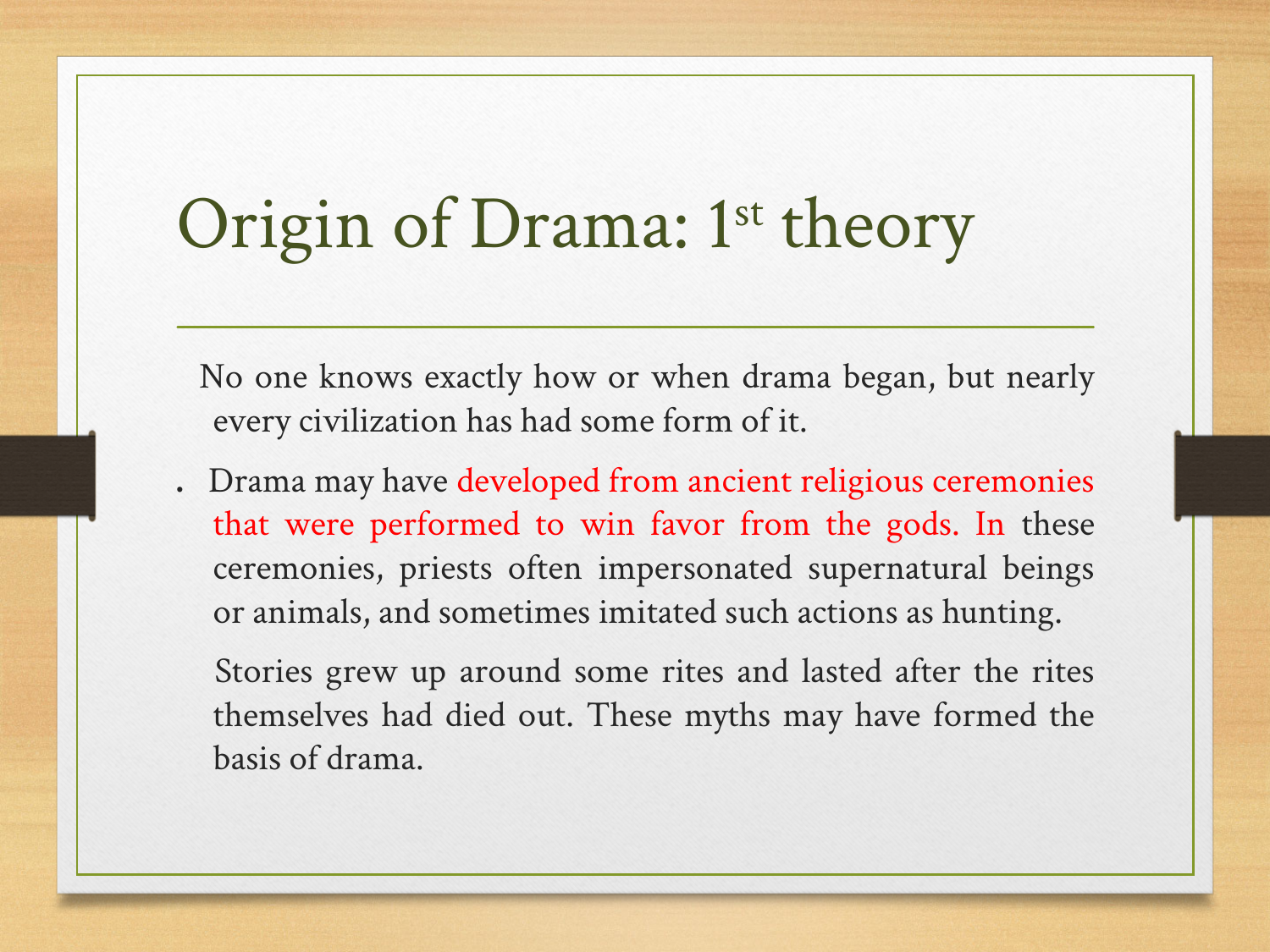

# Origin of Drama: 1st theory
  No one knows exactly how or when drama began, but nearly every civilization has had some form of it.
.   Drama may have developed from ancient religious ceremonies that were performed to win favor from the gods. In these ceremonies, priests often impersonated supernatural beings or animals, and sometimes imitated such actions as hunting.
   Stories grew up around some rites and lasted after the rites themselves had died out. These myths may have formed the basis of drama.